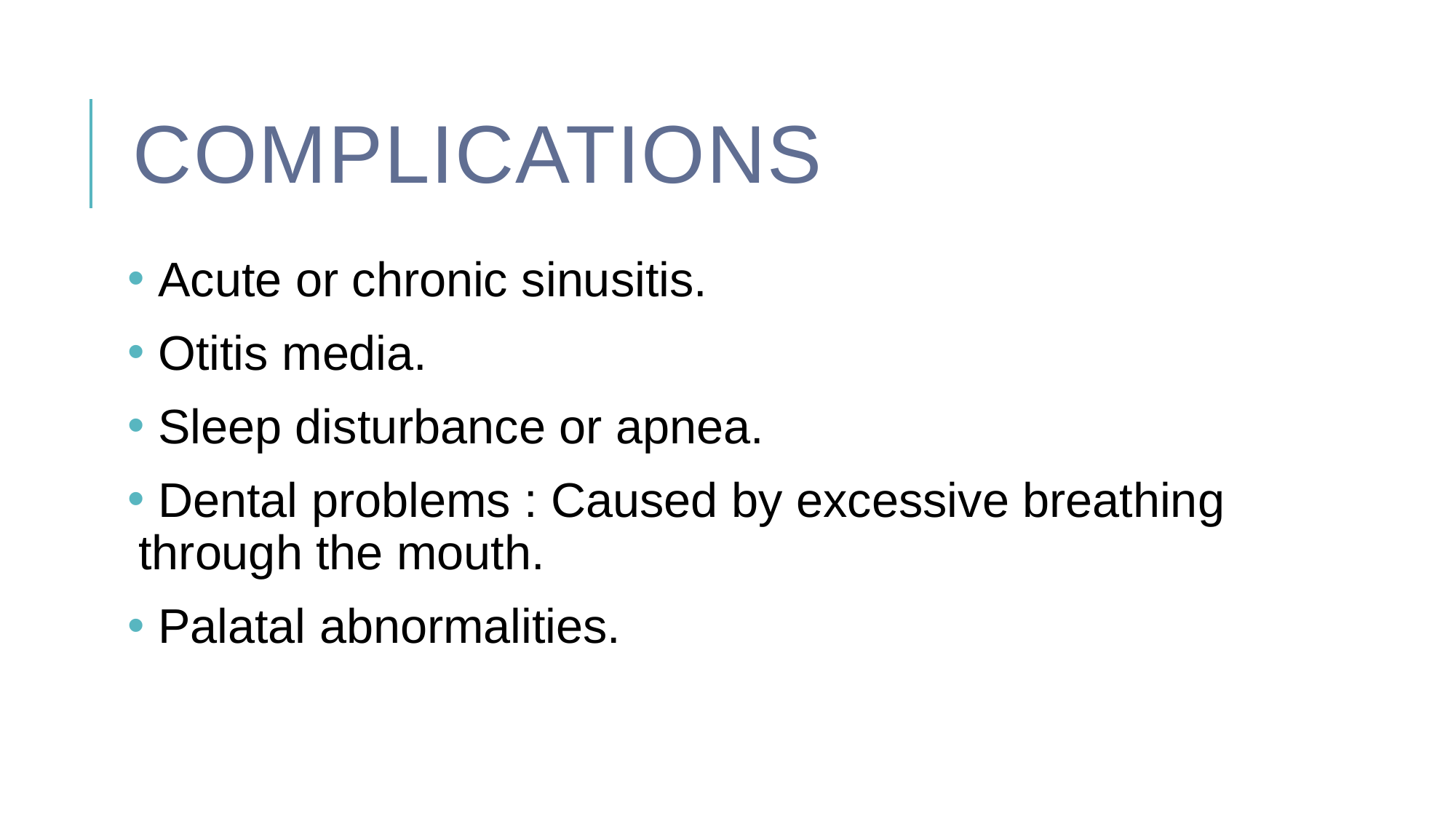

# Complications
 Acute or chronic sinusitis.
 Otitis media.
 Sleep disturbance or apnea.
 Dental problems : Caused by excessive breathing through the mouth.
 Palatal abnormalities.